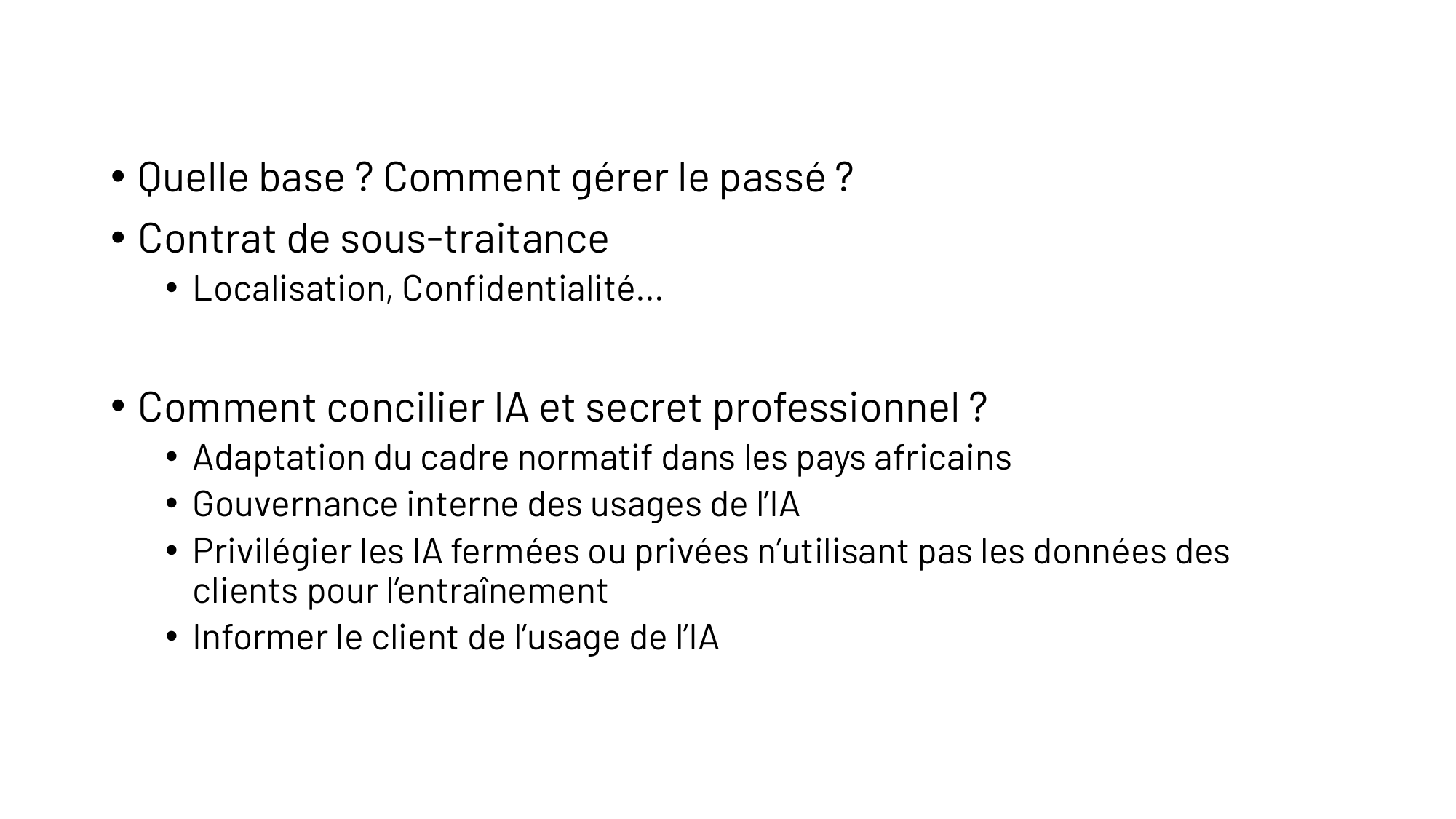

Quelle base ? Comment gérer le passé ?
Contrat de sous-traitance
Localisation, Confidentialité…

Comment concilier IA et secret professionnel ?
Adaptation du cadre normatif dans les pays africains
Gouvernance interne des usages de l’IA
Privilégier les IA fermées ou privées n’utilisant pas les données des clients pour l’entraînement
Informer le client de l’usage de l’IA